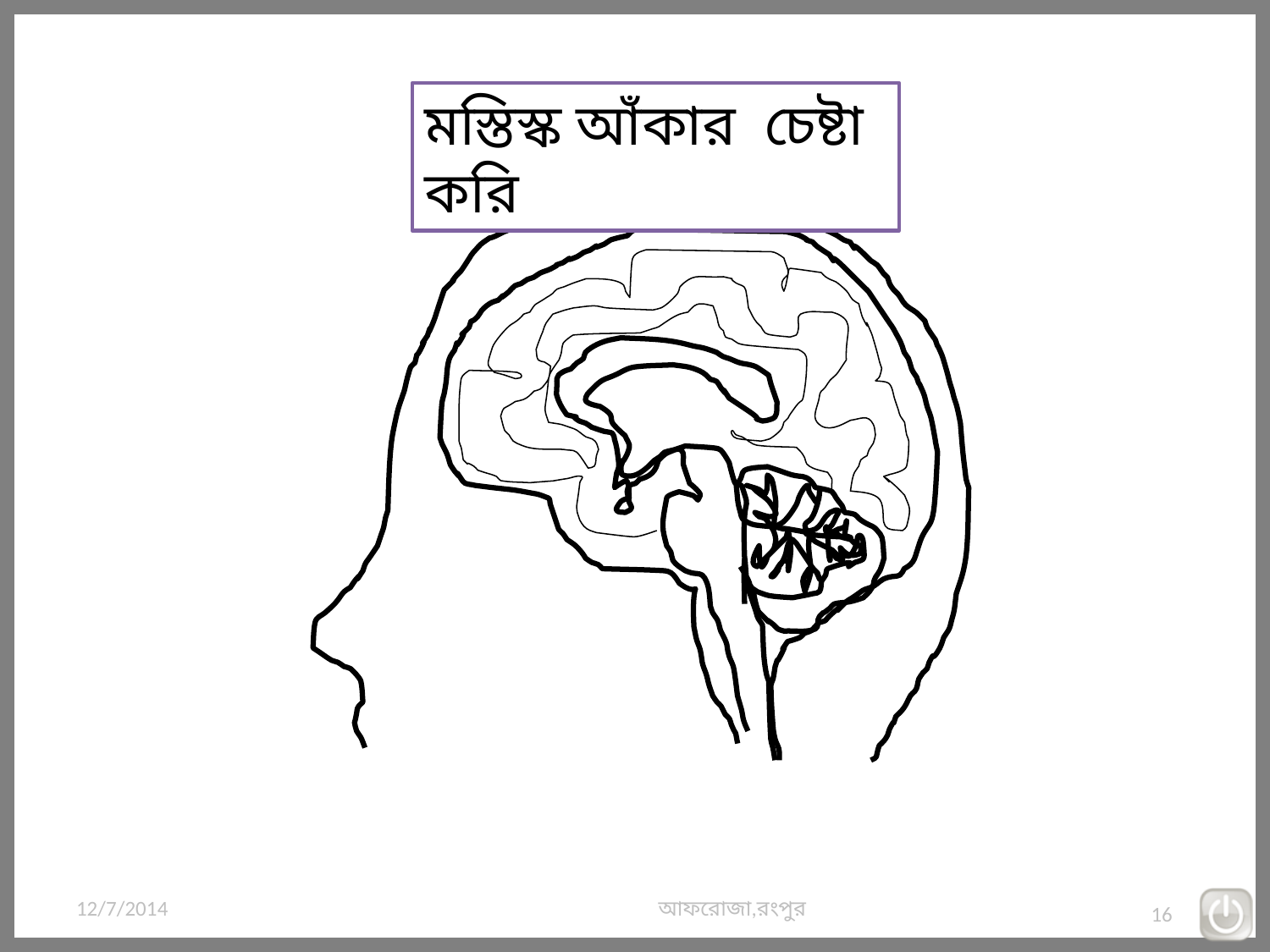

মস্তিস্ক আঁকার  চেষ্টা করি

12/7/2014
আফরোজা,রংপুর
16